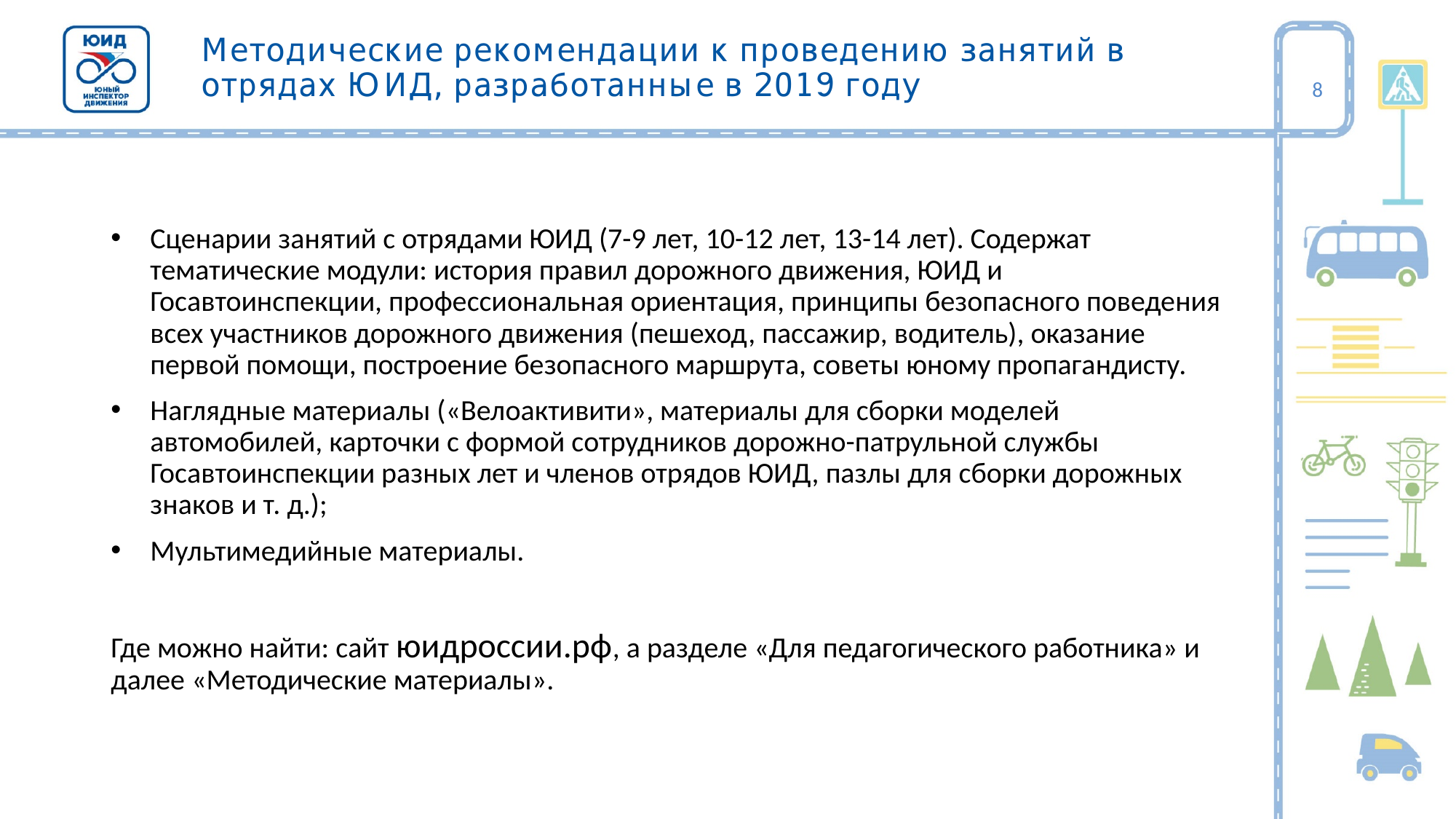

# Методические рекомендации к проведению занятий в отрядах ЮИД, разработанные в 2019 году
8
Сценарии занятий с отрядами ЮИД (7-9 лет, 10-12 лет, 13-14 лет). Содержат тематические модули: история правил дорожного движения, ЮИД и Госавтоинспекции, профессиональная ориентация, принципы безопасного поведения всех участников дорожного движения (пешеход, пассажир, водитель), оказание первой помощи, построение безопасного маршрута, советы юному пропагандисту.
Наглядные материалы («Велоактивити», материалы для сборки моделей автомобилей, карточки с формой сотрудников дорожно-патрульной службы Госавтоинспекции разных лет и членов отрядов ЮИД, пазлы для сборки дорожных знаков и т. д.);
Мультимедийные материалы.

Где можно найти: сайт юидроссии.рф, а разделе «Для педагогического работника» и далее «Методические материалы».